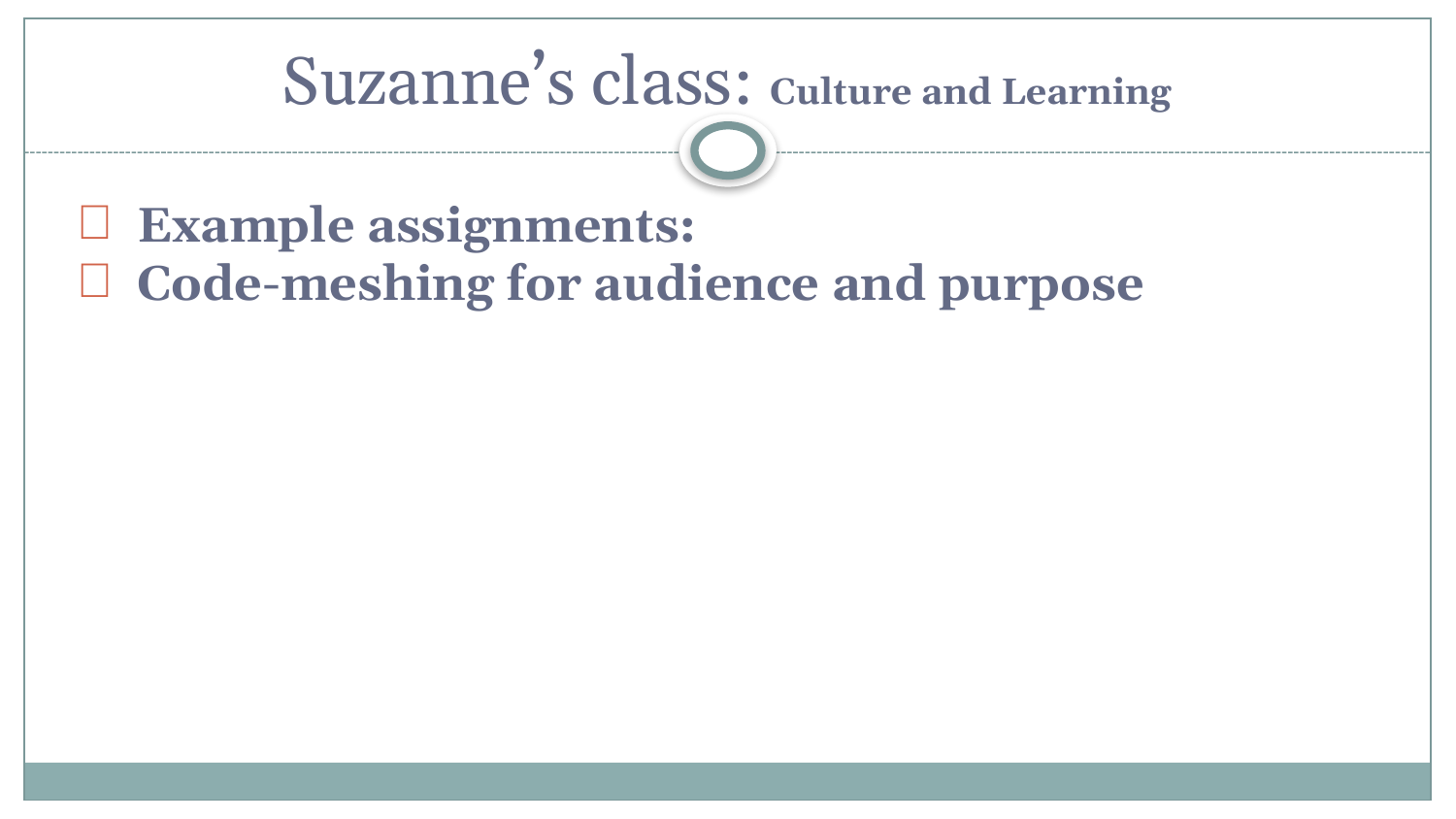

# Suzanne’s class: Culture and Learning
Example assignments:
Code-meshing for audience and purpose